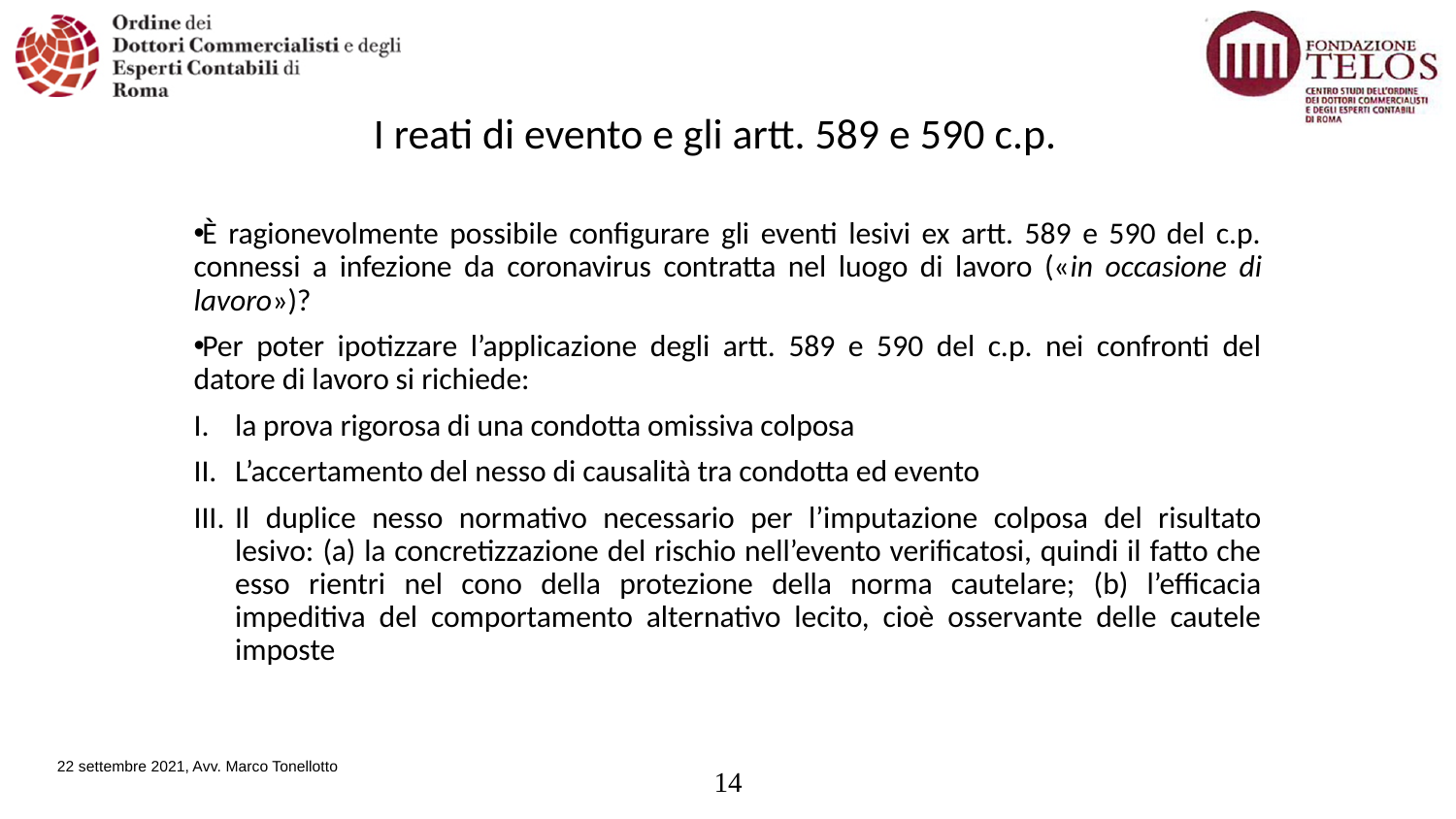

# I reati di evento e gli artt. 589 e 590 c.p.
È ragionevolmente possibile configurare gli eventi lesivi ex artt. 589 e 590 del c.p. connessi a infezione da coronavirus contratta nel luogo di lavoro («in occasione di lavoro»)?
Per poter ipotizzare l’applicazione degli artt. 589 e 590 del c.p. nei confronti del datore di lavoro si richiede:
la prova rigorosa di una condotta omissiva colposa
L’accertamento del nesso di causalità tra condotta ed evento
Il duplice nesso normativo necessario per l’imputazione colposa del risultato lesivo: (a) la concretizzazione del rischio nell’evento verificatosi, quindi il fatto che esso rientri nel cono della protezione della norma cautelare; (b) l’efficacia impeditiva del comportamento alternativo lecito, cioè osservante delle cautele imposte

22 settembre 2021, Avv. Marco Tonellotto
14